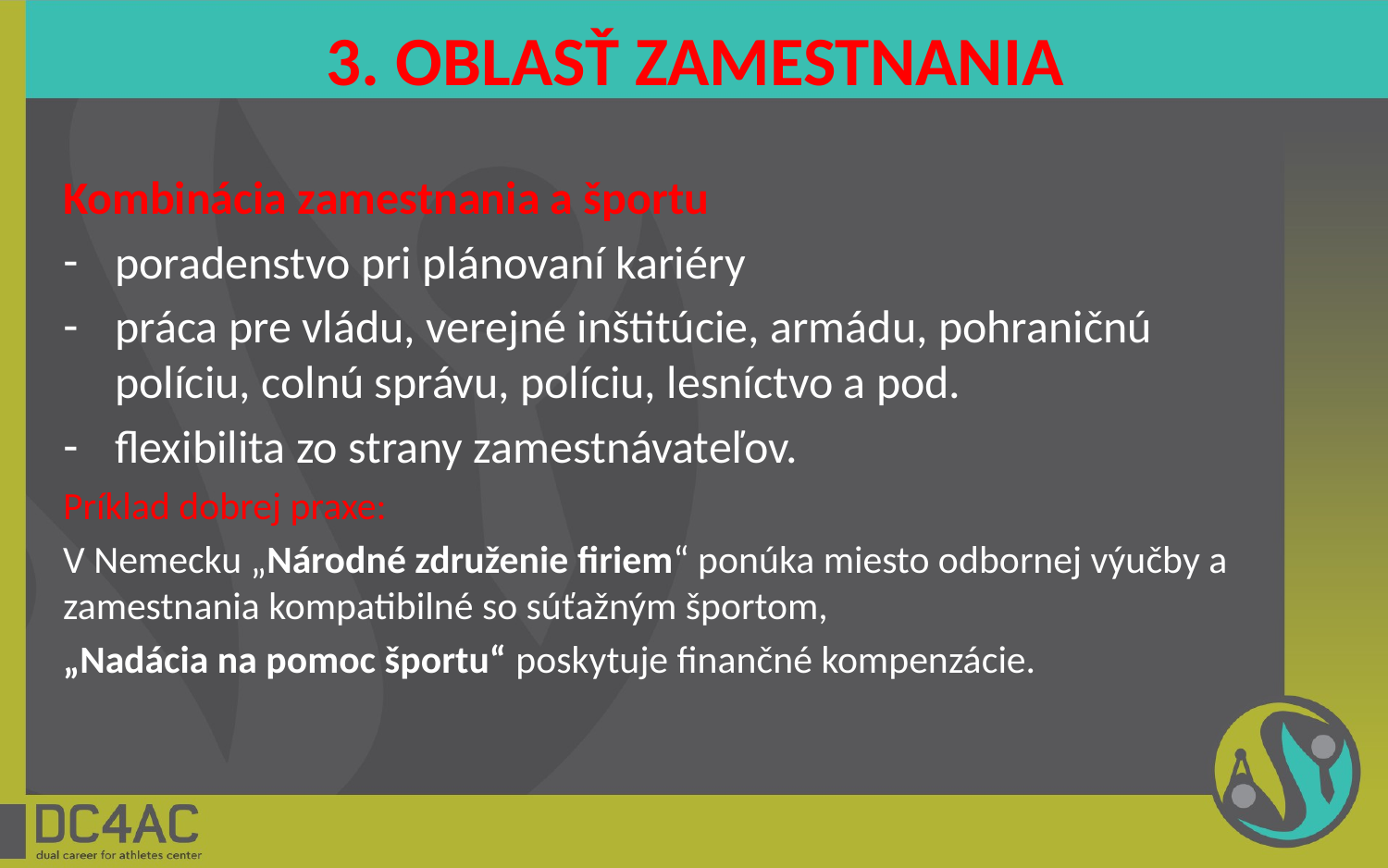

# 3. OBLASŤ ZAMESTNANIA
Kombinácia zamestnania a športu
poradenstvo pri plánovaní kariéry
práca pre vládu, verejné inštitúcie, armádu, pohraničnú políciu, colnú správu, políciu, lesníctvo a pod.
flexibilita zo strany zamestnávateľov.
Príklad dobrej praxe:
V Nemecku „Národné združenie firiem“ ponúka miesto odbornej výučby a zamestnania kompatibilné so súťažným športom,
„Nadácia na pomoc športu“ poskytuje finančné kompenzácie.